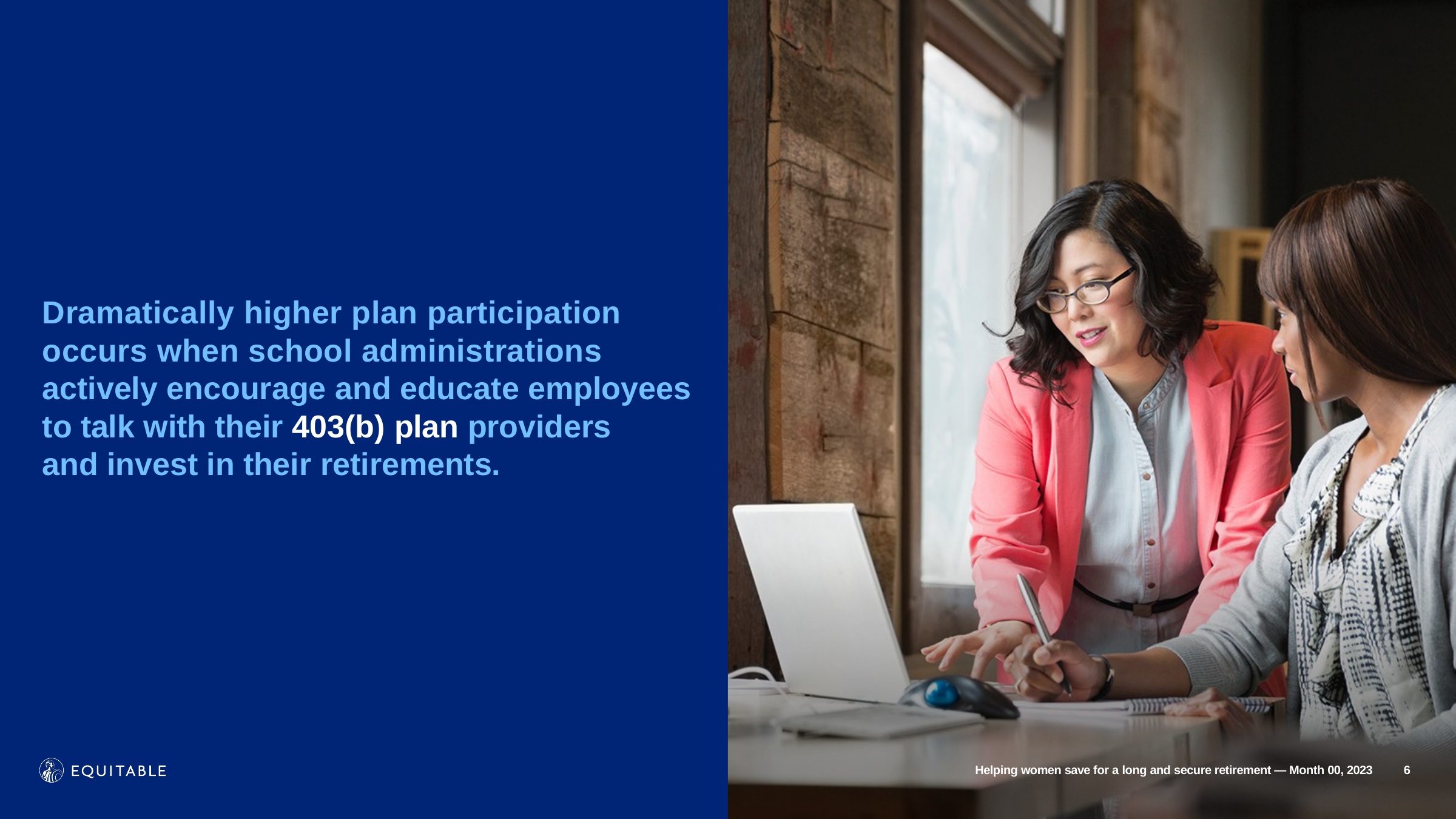

# Dramatically higher plan participation  occurs when school administrations  actively encourage and educate employees to talk with their 403(b) plan providers and invest in their retirements.

6
Helping women save for a long and secure retirement — Month 00, 2023